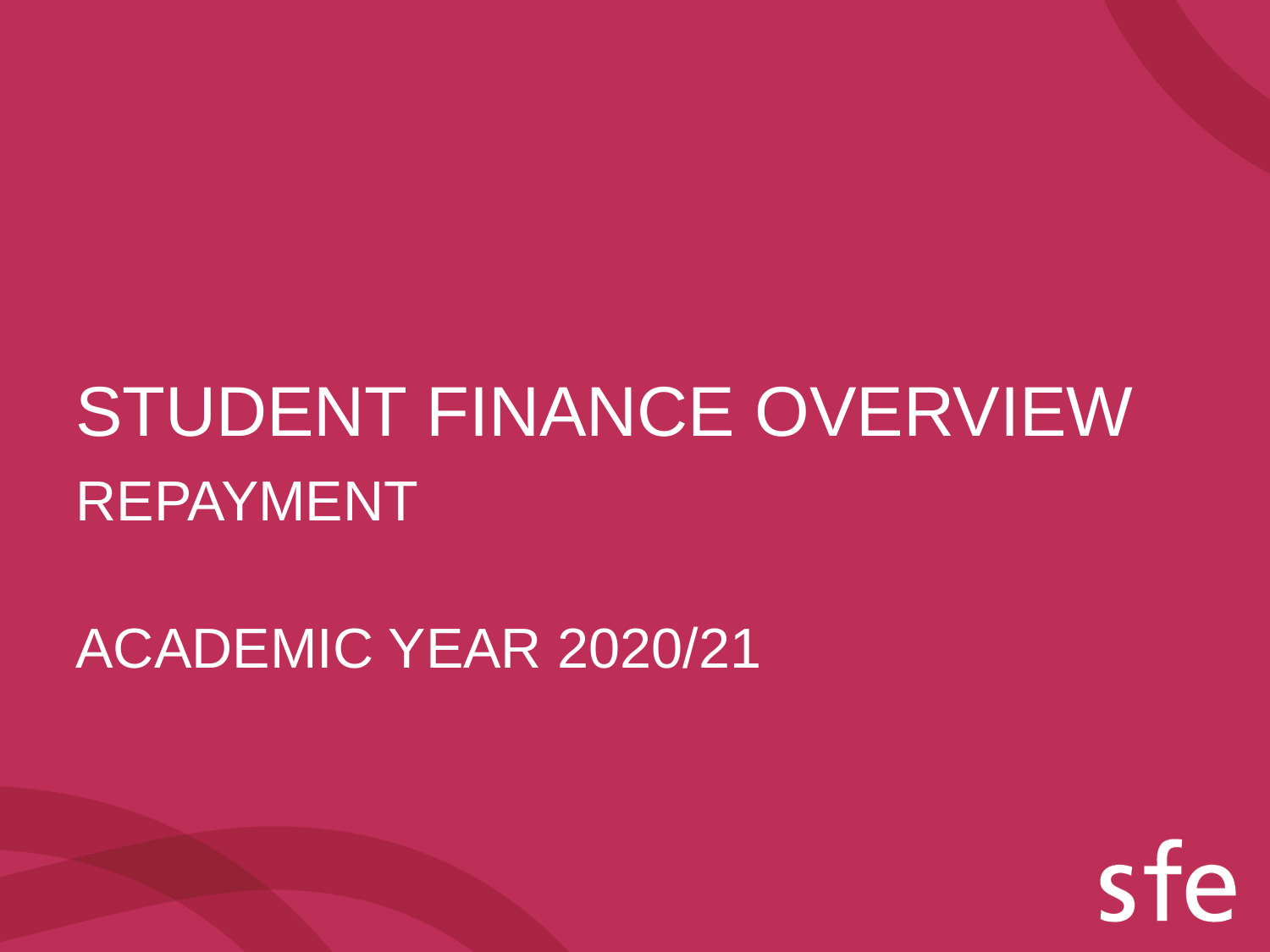

STUDENT FINANCE OVERVIEW
REPAYMENT

ACADEMIC YEAR 2020/21